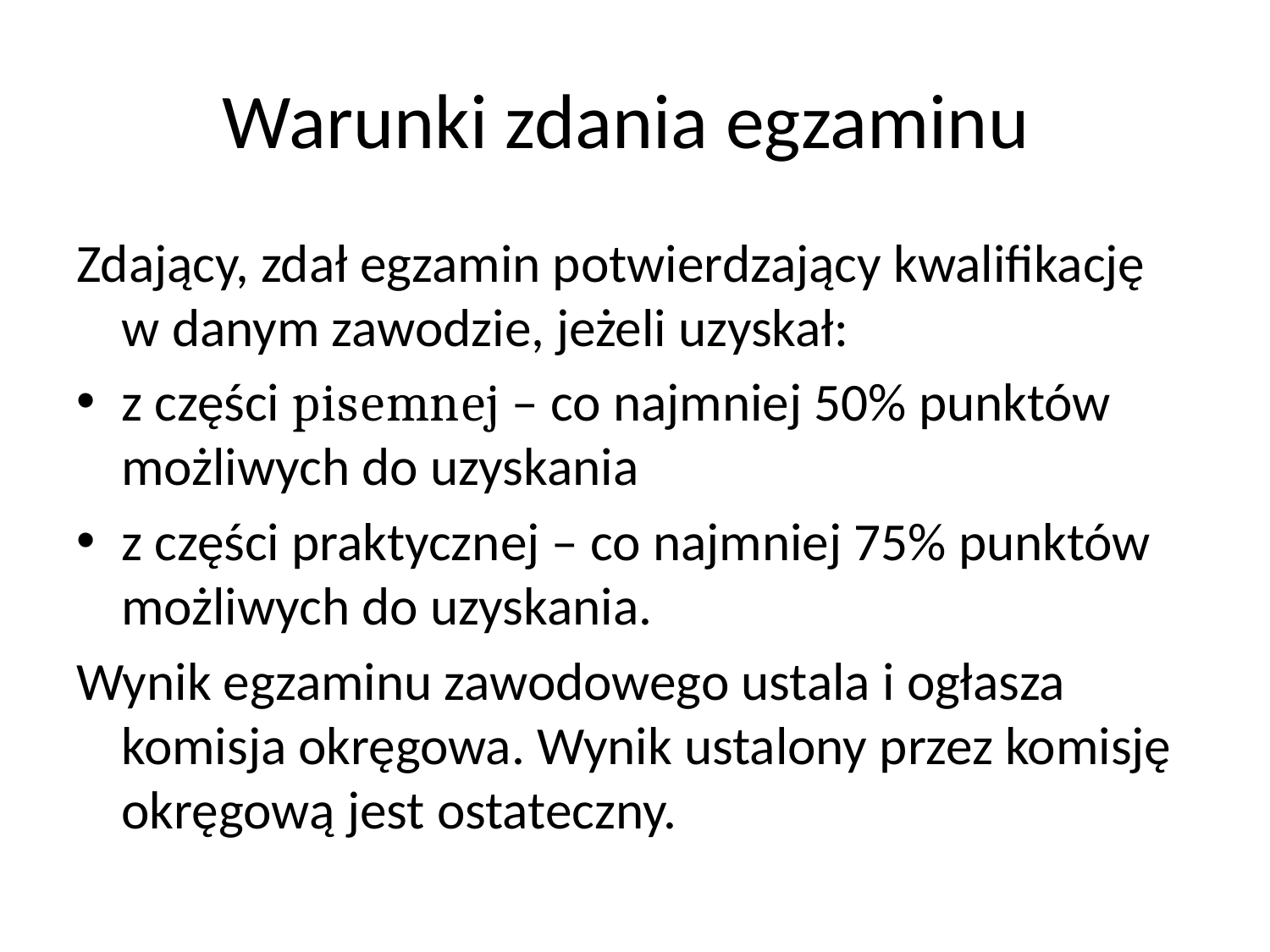

# Warunki zdania egzaminu
Zdający, zdał egzamin potwierdzający kwalifikację w danym zawodzie, jeżeli uzyskał:
z części pisemnej – co najmniej 50% punktów możliwych do uzyskania
z części praktycznej – co najmniej 75% punktów możliwych do uzyskania.
Wynik egzaminu zawodowego ustala i ogłasza komisja okręgowa. Wynik ustalony przez komisję okręgową jest ostateczny.